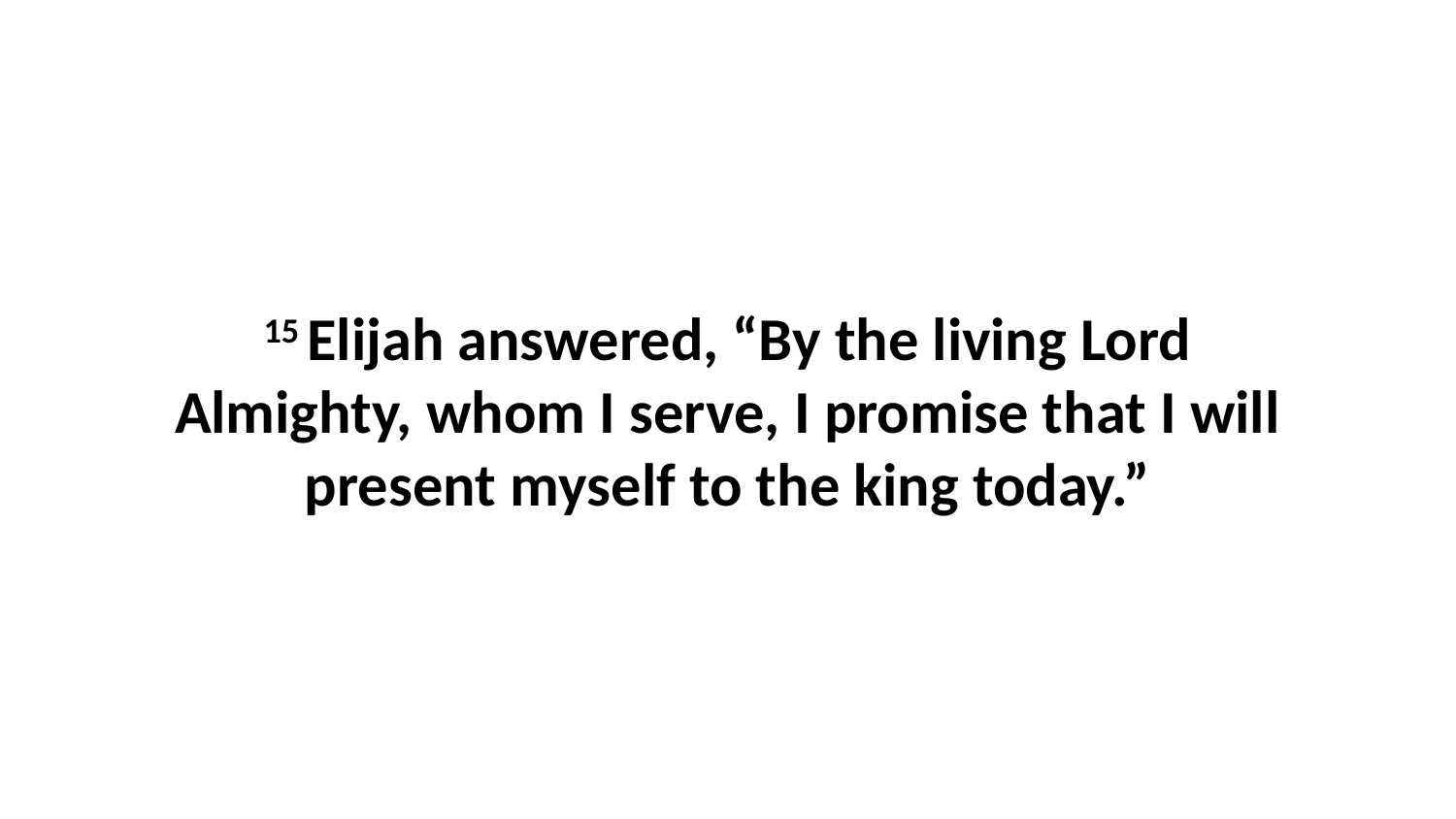

15 Elijah answered, “By the living Lord Almighty, whom I serve, I promise that I will present myself to the king today.”